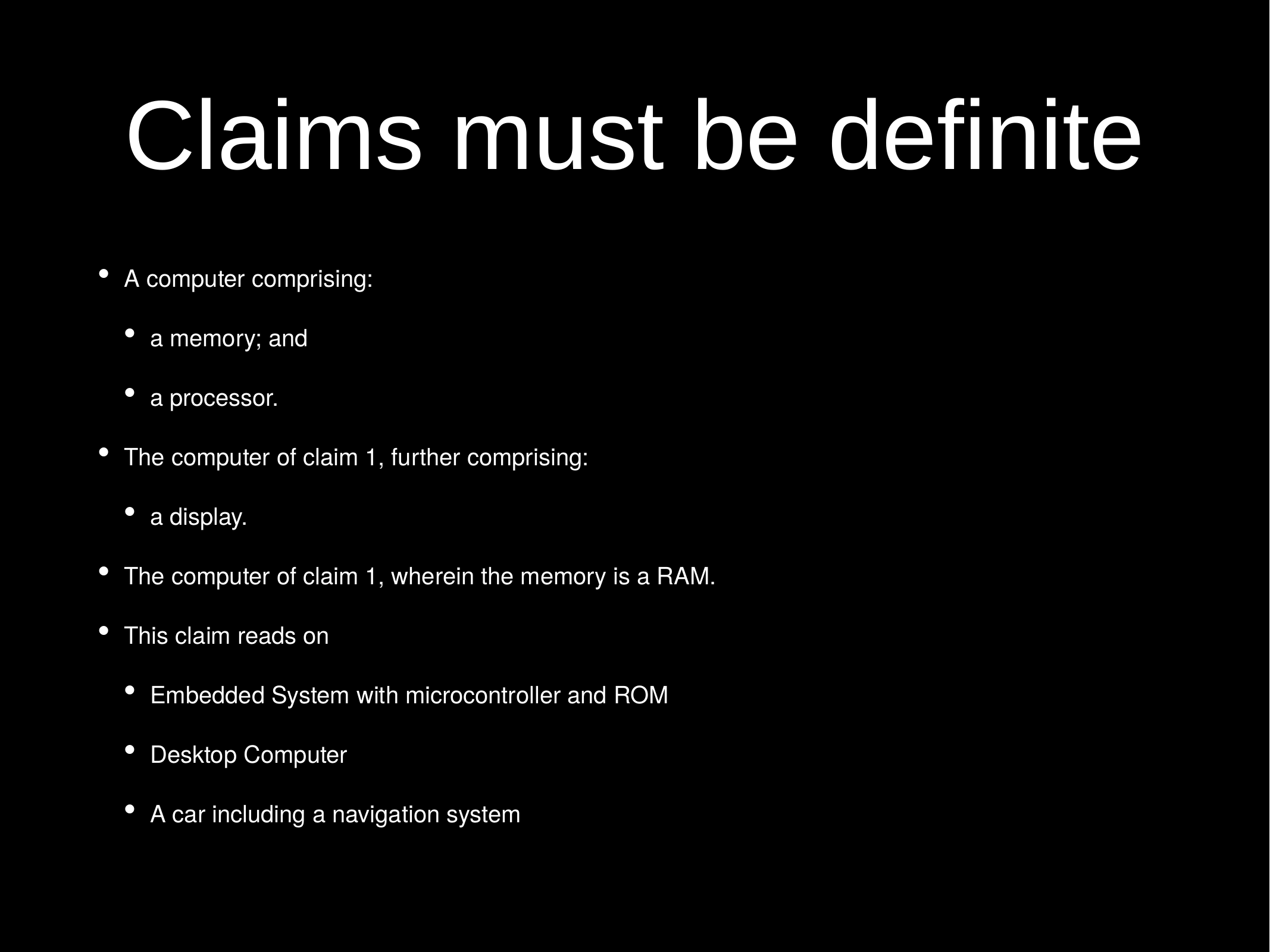

# Claims must be definite
A computer comprising:
a memory; and
a processor.
The computer of claim 1, further comprising:
a display.
The computer of claim 1, wherein the memory is a RAM.
This claim reads on
Embedded System with microcontroller and ROM
Desktop Computer
A car including a navigation system